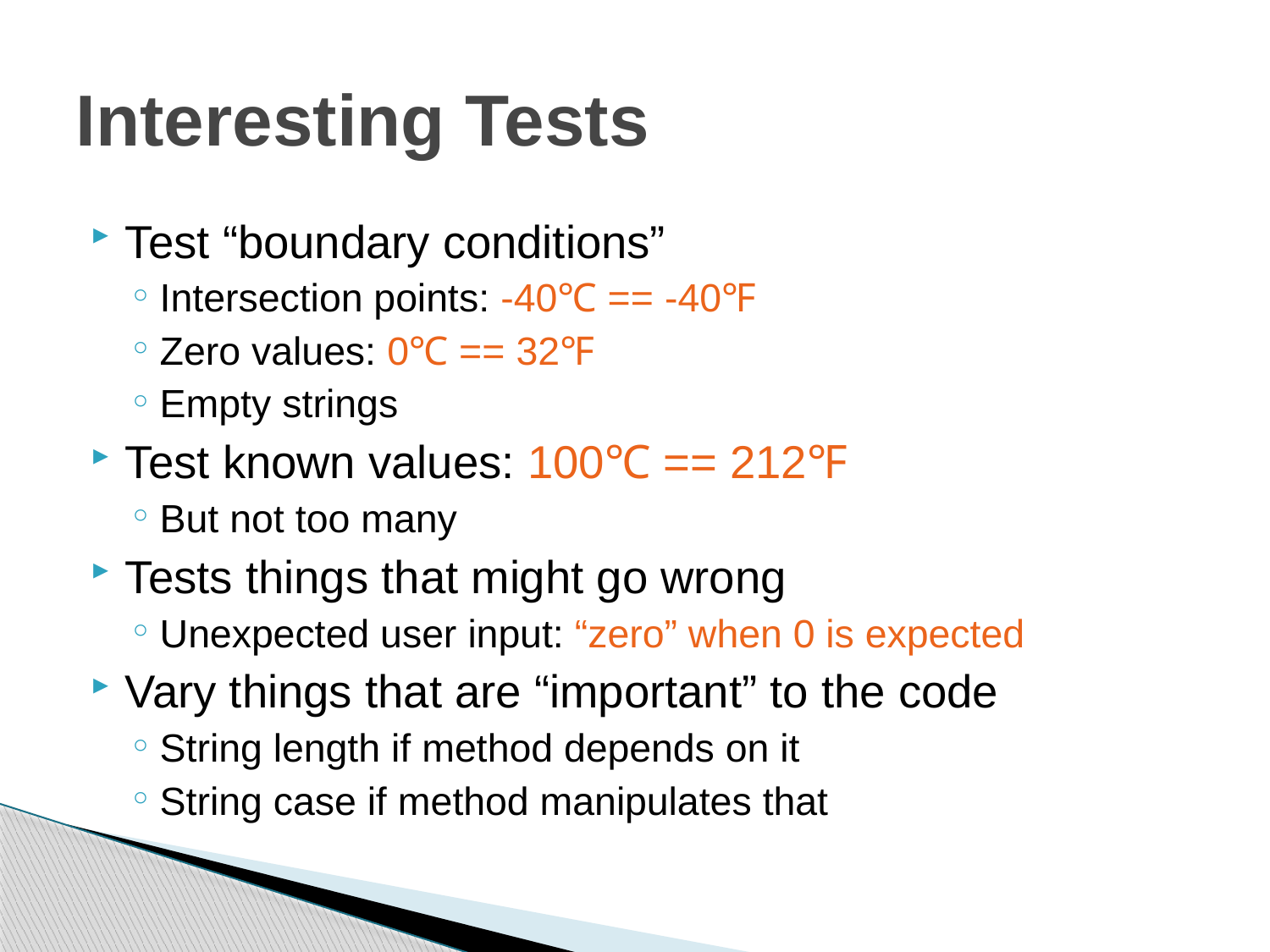

# Interesting Tests
Test “boundary conditions”
Intersection points: -40℃ == -40℉
Zero values: 0℃ == 32℉
Empty strings
Test known values: 100℃ == 212℉
But not too many
Tests things that might go wrong
Unexpected user input: “zero” when 0 is expected
Vary things that are “important” to the code
String length if method depends on it
String case if method manipulates that